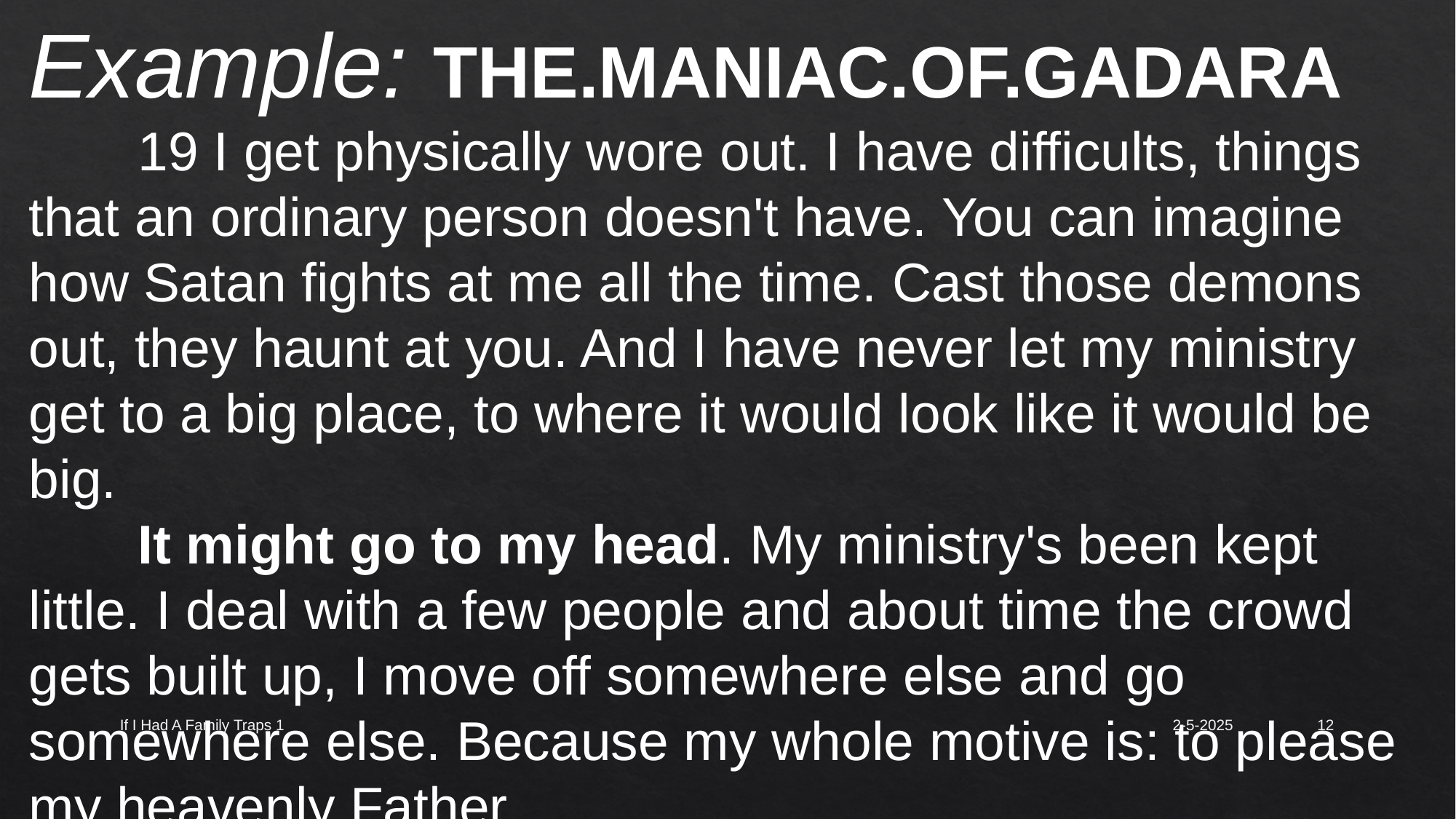

Example: THE.MANIAC.OF.GADARA
	19 I get physically wore out. I have difficults, things that an ordinary person doesn't have. You can imagine how Satan fights at me all the time. Cast those demons out, they haunt at you. And I have never let my ministry get to a big place, to where it would look like it would be big.
	It might go to my head. My ministry's been kept little. I deal with a few people and about time the crowd gets built up, I move off somewhere else and go somewhere else. Because my whole motive is: to please my heavenly Father.
54-0720
If I Had A Family Traps 1
2-5-2025
12